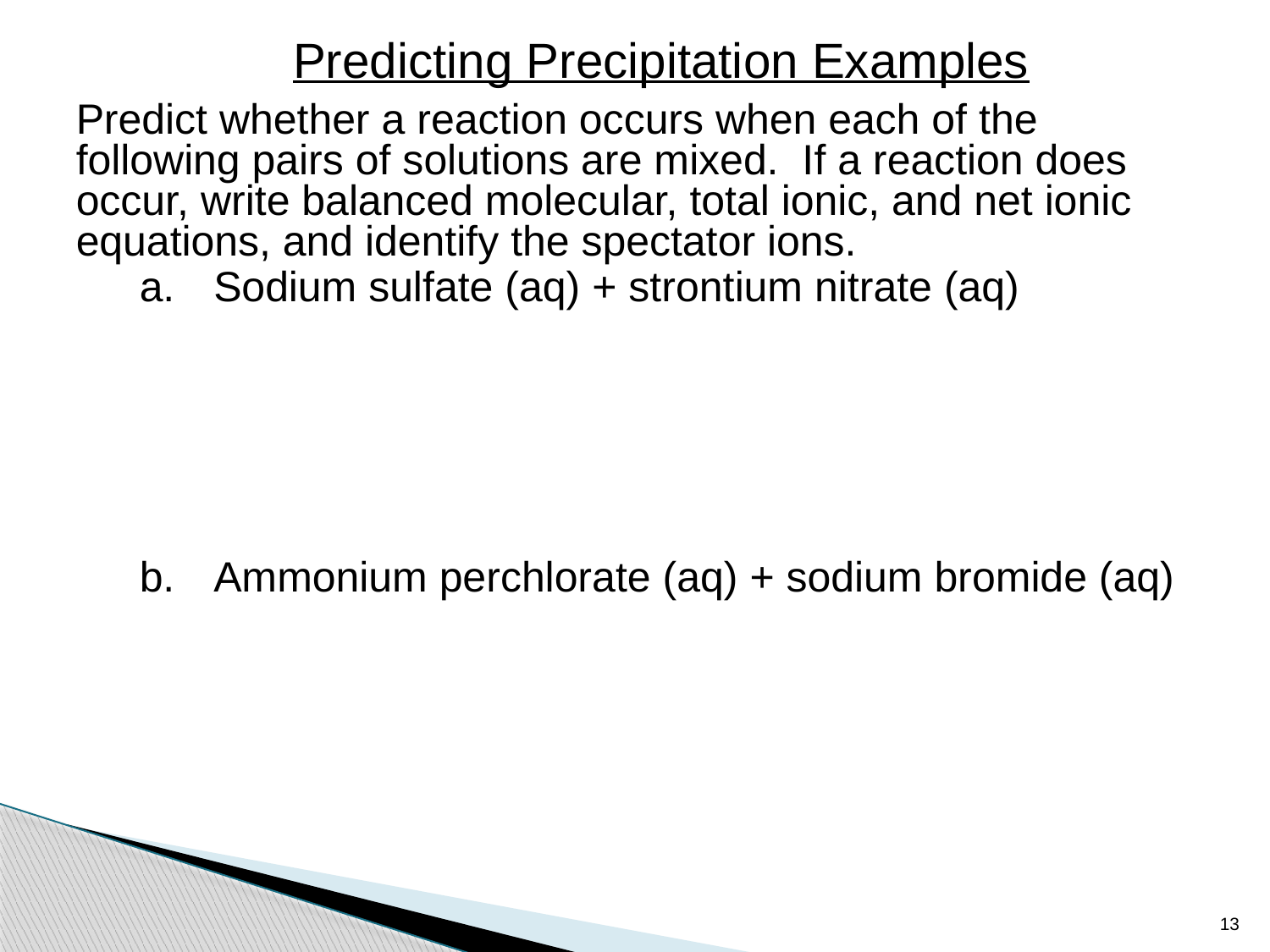

# Predicting Precipitation Examples
Predict whether a reaction occurs when each of the following pairs of solutions are mixed.  If a reaction does occur, write balanced molecular, total ionic, and net ionic equations, and identify the spectator ions.
Sodium sulfate (aq) + strontium nitrate (aq)
Ammonium perchlorate (aq) + sodium bromide (aq)
13